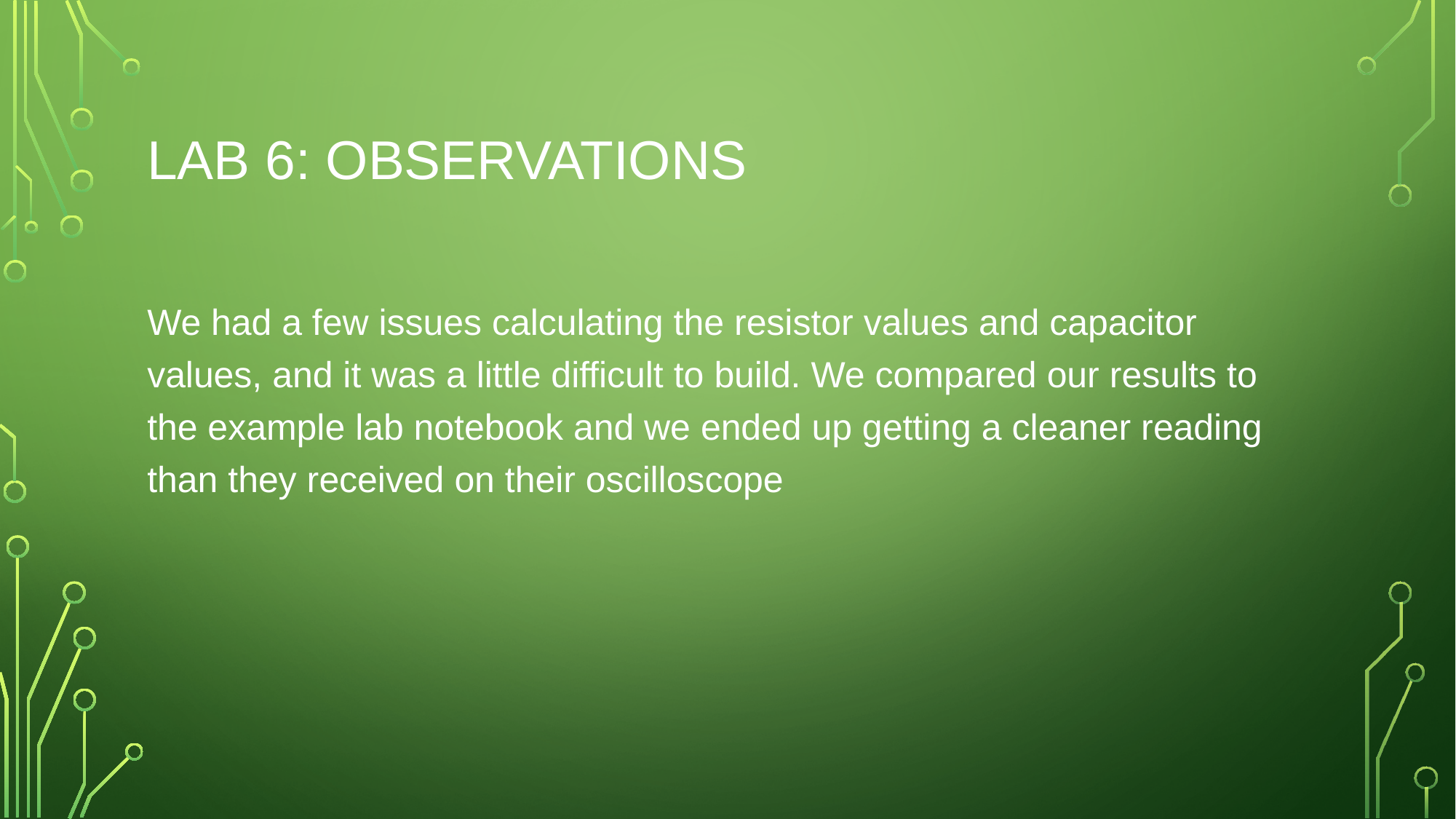

# Lab 6: Observations
We had a few issues calculating the resistor values and capacitor values, and it was a little difficult to build. We compared our results to the example lab notebook and we ended up getting a cleaner reading than they received on their oscilloscope